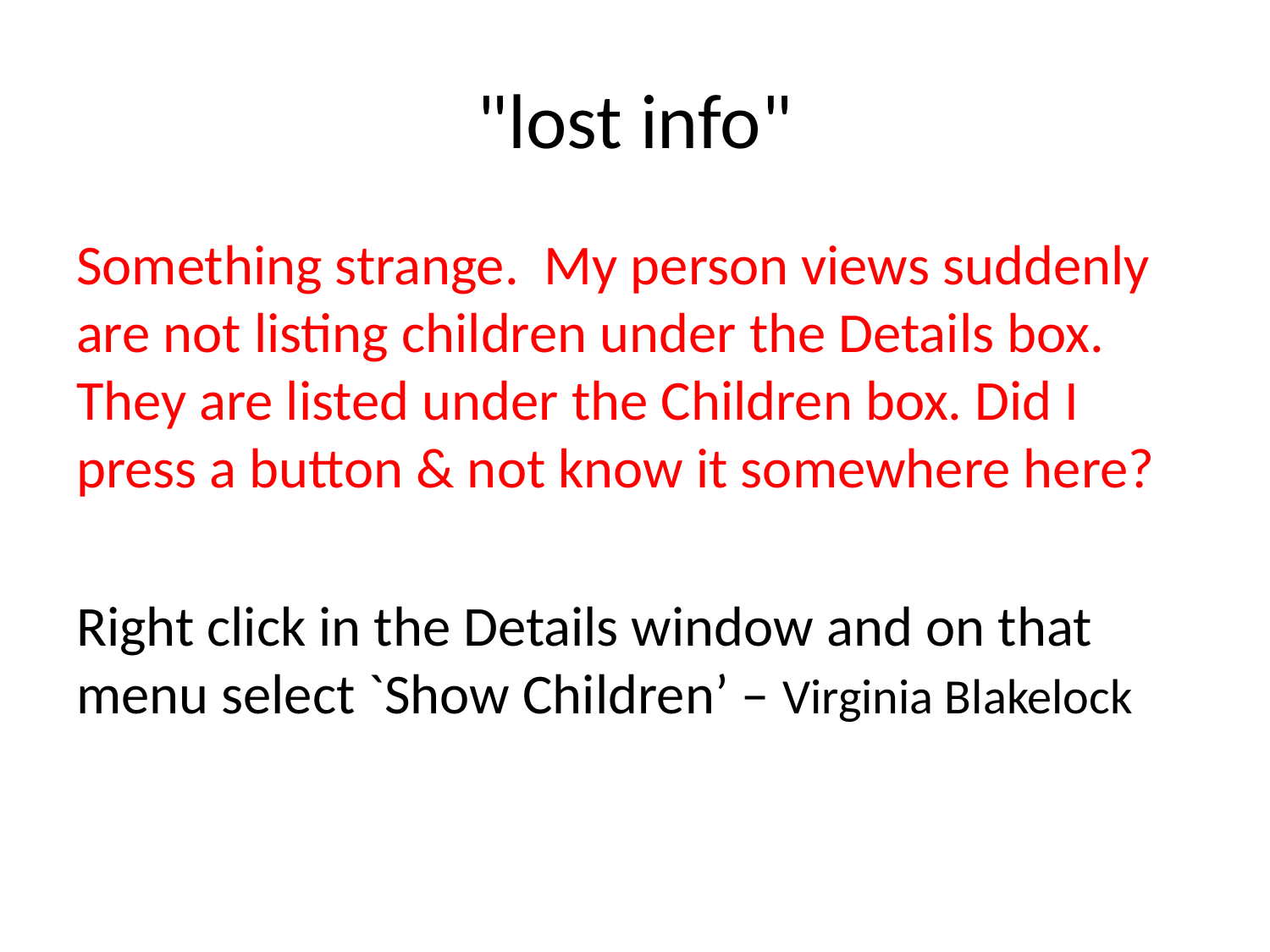

# "lost info"
Something strange.  My person views suddenly are not listing children under the Details box.  They are listed under the Children box. Did I press a button & not know it somewhere here?

Right click in the Details window and on that menu select `Show Children’ – Virginia Blakelock